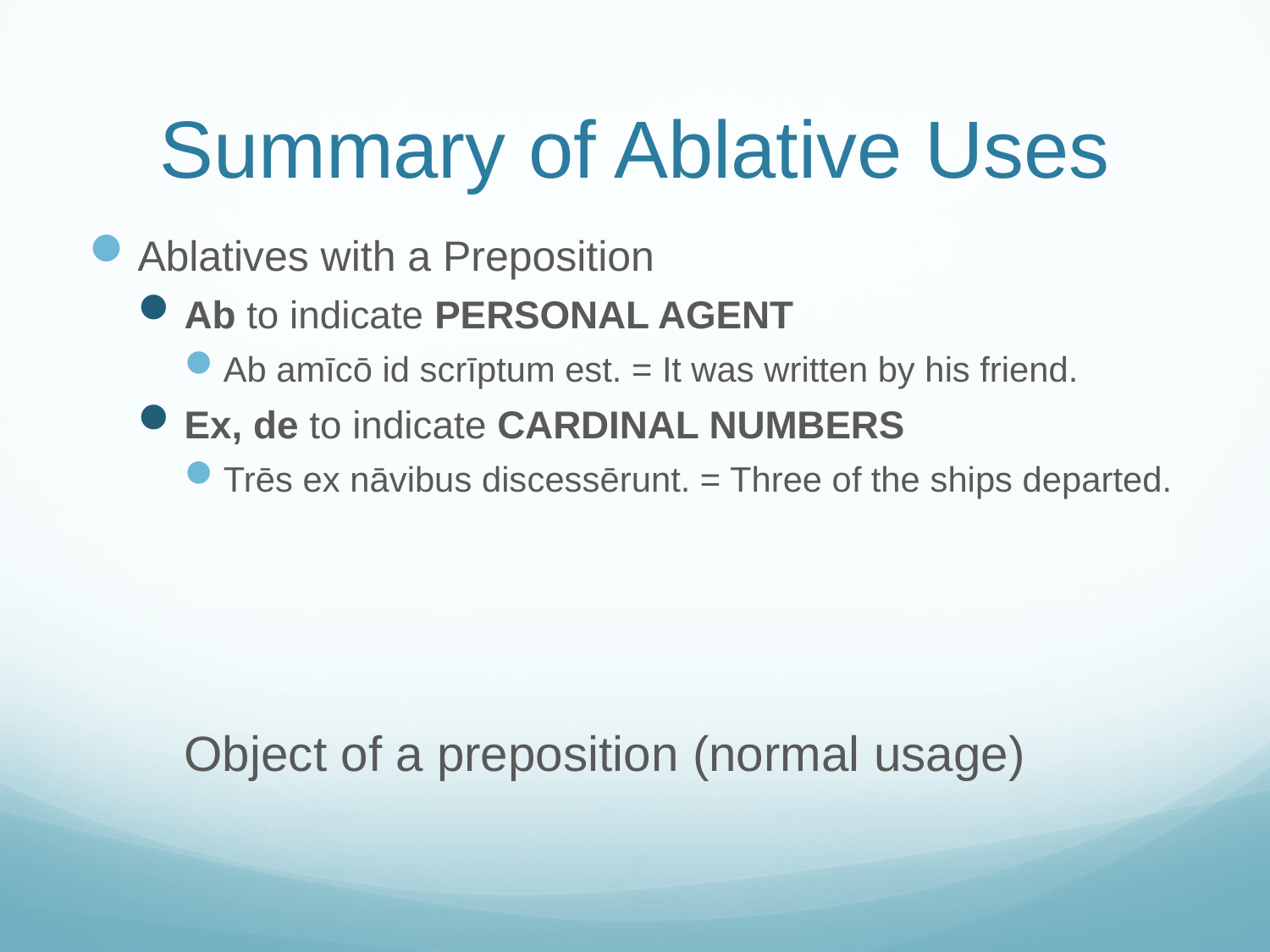

# Summary of Ablative Uses
Ablatives with a Preposition
Ab to indicate PERSONAL AGENT
Ab amīcō id scrīptum est. = It was written by his friend.
Ex, de to indicate CARDINAL NUMBERS
Trēs ex nāvibus discessērunt. = Three of the ships departed.

Object of a preposition (normal usage)